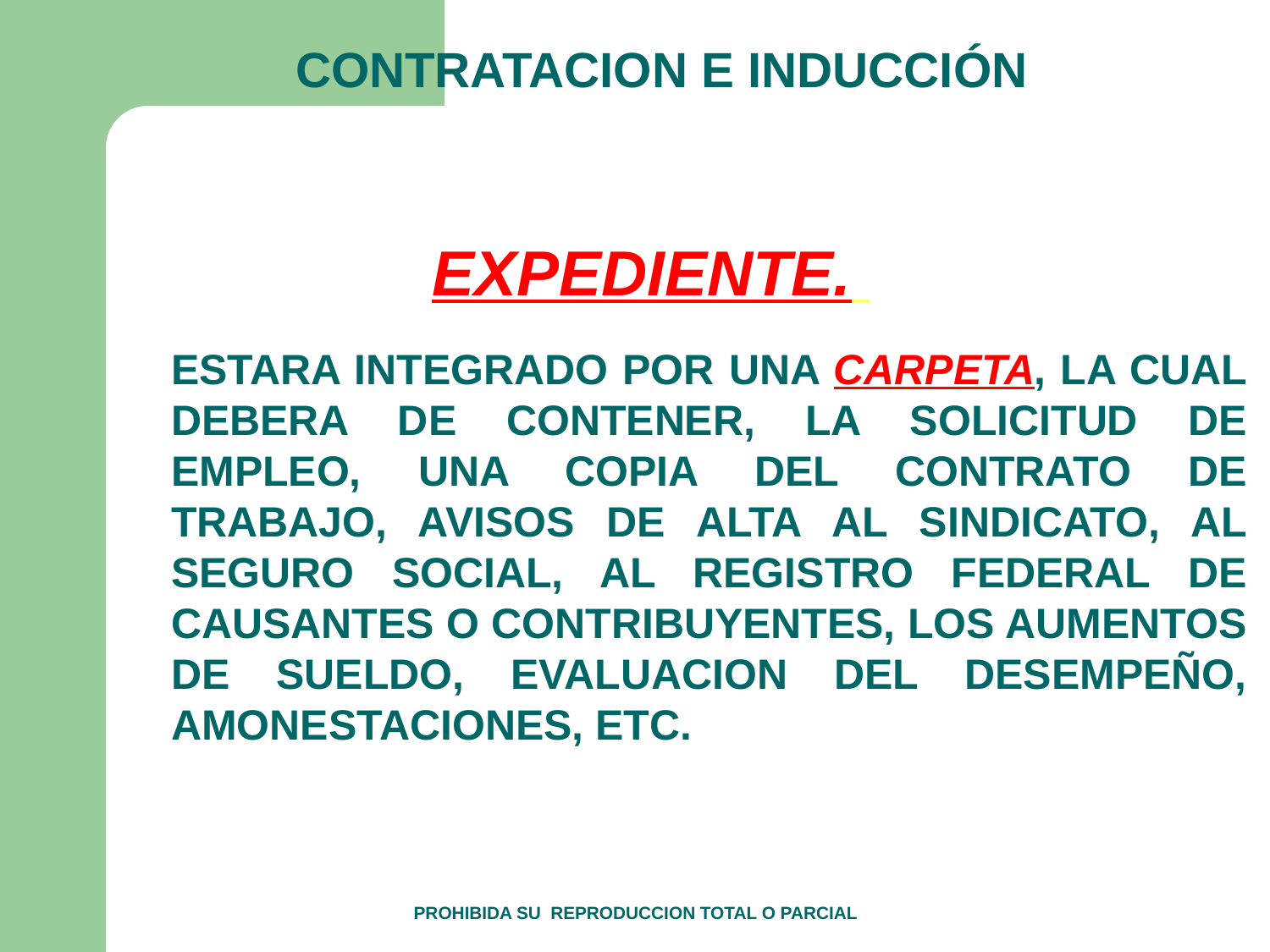

CONTRATACION E INDUCCIÓN
EXPEDIENTE.
ESTARA INTEGRADO POR UNA CARPETA, LA CUAL DEBERA DE CONTENER, LA SOLICITUD DE EMPLEO, UNA COPIA DEL CONTRATO DE TRABAJO, AVISOS DE ALTA AL SINDICATO, AL SEGURO SOCIAL, AL REGISTRO FEDERAL DE CAUSANTES O CONTRIBUYENTES, LOS AUMENTOS DE SUELDO, EVALUACION DEL DESEMPEÑO, AMONESTACIONES, ETC.